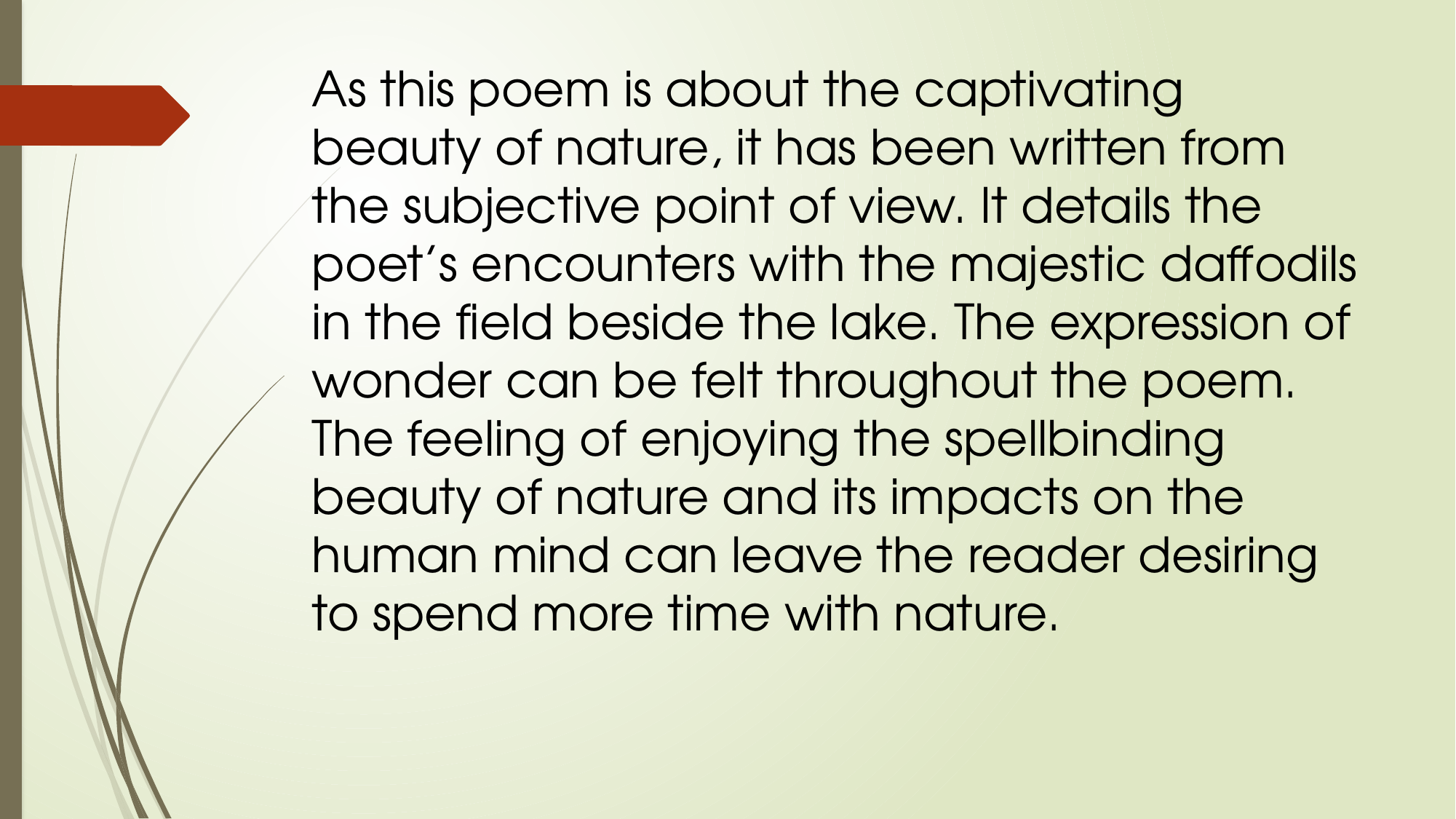

As this poem is about the captivating beauty of nature, it has been written from the subjective point of view. It details the poet’s encounters with the majestic daffodils in the field beside the lake. The expression of wonder can be felt throughout the poem. The feeling of enjoying the spellbinding beauty of nature and its impacts on the human mind can leave the reader desiring to spend more time with nature.